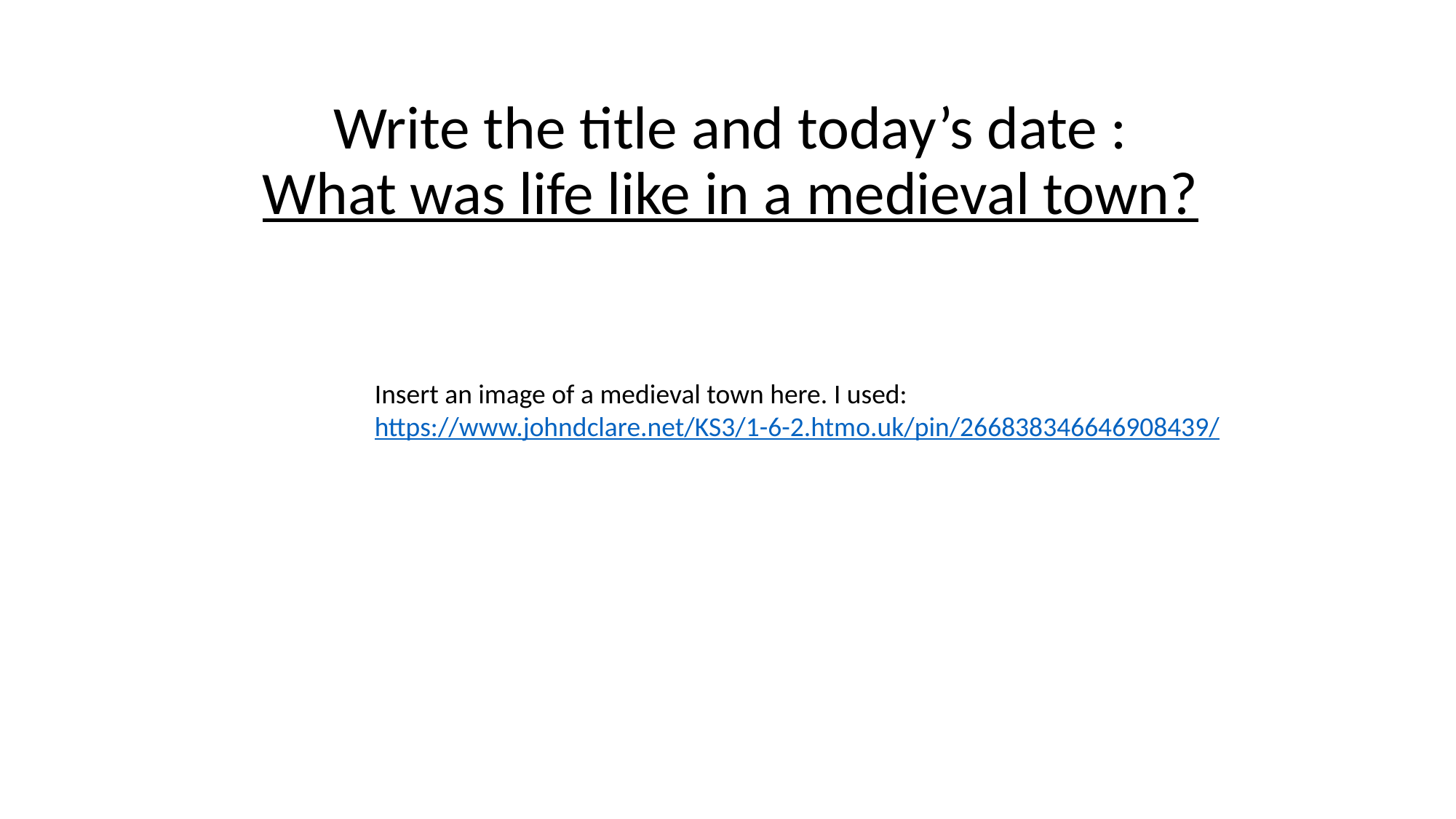

# Write the title and today’s date : What was life like in a medieval town?
Insert an image of a medieval town here. I used:
https://www.johndclare.net/KS3/1-6-2.htmo.uk/pin/266838346646908439/